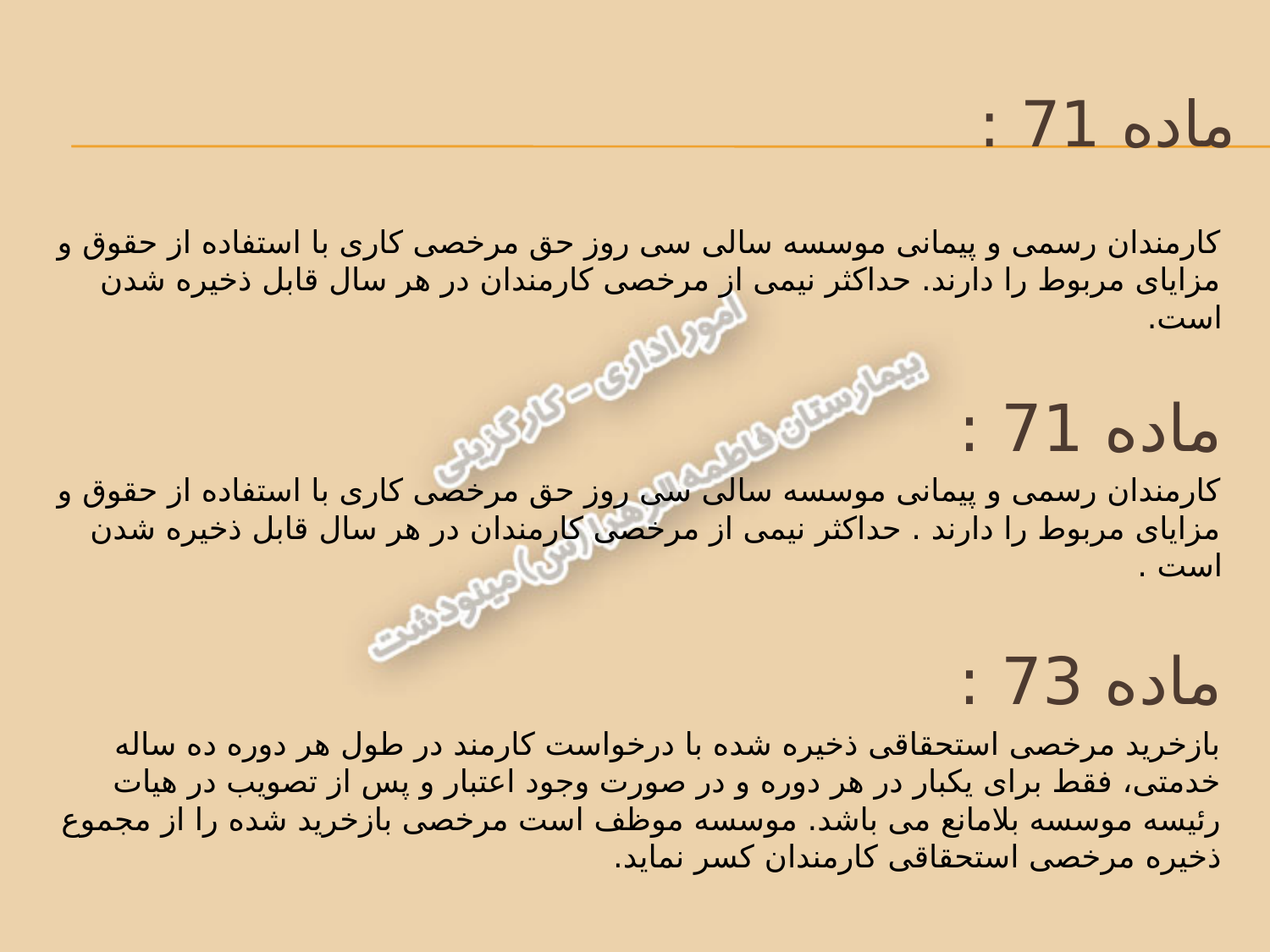

# ماده 71 :
کارمندان رسمی و پیمانی موسسه سالی سی روز حق مرخصی کاری با استفاده از حقوق و مزایای مربوط را دارند. حداکثر نیمی از مرخصی کارمندان در هر سال قابل ذخیره شدن است.

ماده 71 :
کارمندان رسمی و پیمانی موسسه سالی سی روز حق مرخصی کاری با استفاده از حقوق و مزایای مربوط را دارند . حداکثر نیمی از مرخصی کارمندان در هر سال قابل ذخیره شدن است .

ماده 73 :
بازخرید مرخصی استحقاقی ذخیره شده با درخواست کارمند در طول هر دوره ده ساله خدمتی، فقط برای یکبار در هر دوره و در صورت وجود اعتبار و پس از تصویب در هیات رئیسه موسسه بلامانع می باشد. موسسه موظف است مرخصی بازخرید شده را از مجموع ذخیره مرخصی استحقاقی کارمندان کسر نماید.